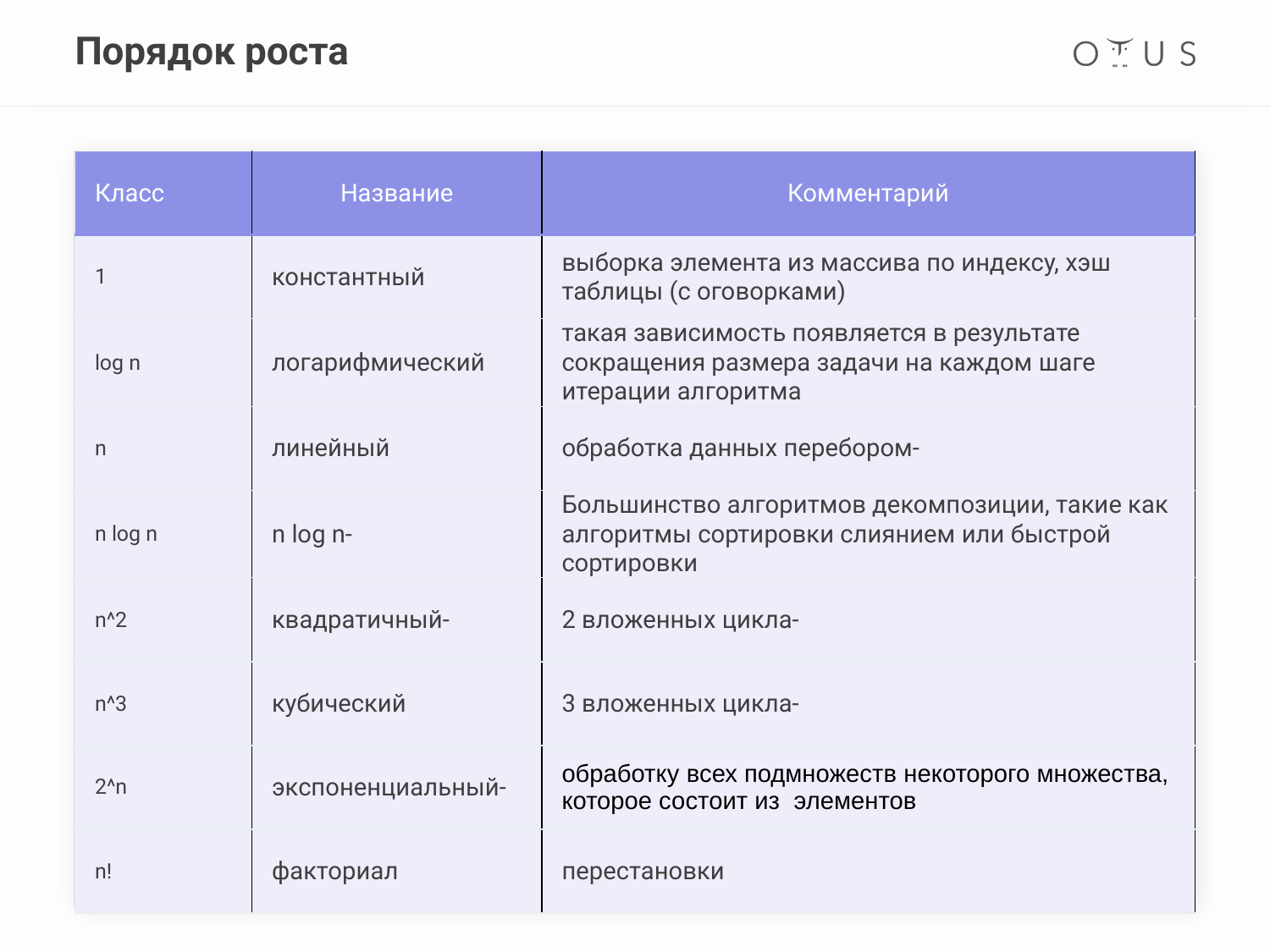

# Порядок роста

| Класс | Название | Комментарий |
| --- | --- | --- |
| 1 | константный | выборка элемента из массива по индексу, хэш таблицы (с оговорками) |
| log n | логарифмический | такая зависимость появляется в результате сокращения размера задачи на каждом шаге итерации алгоритма |
| n | линейный | обработка данных перебором- |
| n log n | n log n- | Большинство алгоритмов декомпозиции, такие как алгоритмы сортировки слиянием или быстрой сортировки |
| n^2 | квадратичный- | 2 вложенных цикла- |
| n^3 | кубический | 3 вложенных цикла- |
| 2^n | экспоненциальный- | обработку всех подмножеств некоторого множества, которое состоит из элементов |
| n! | факториал | перестановки |